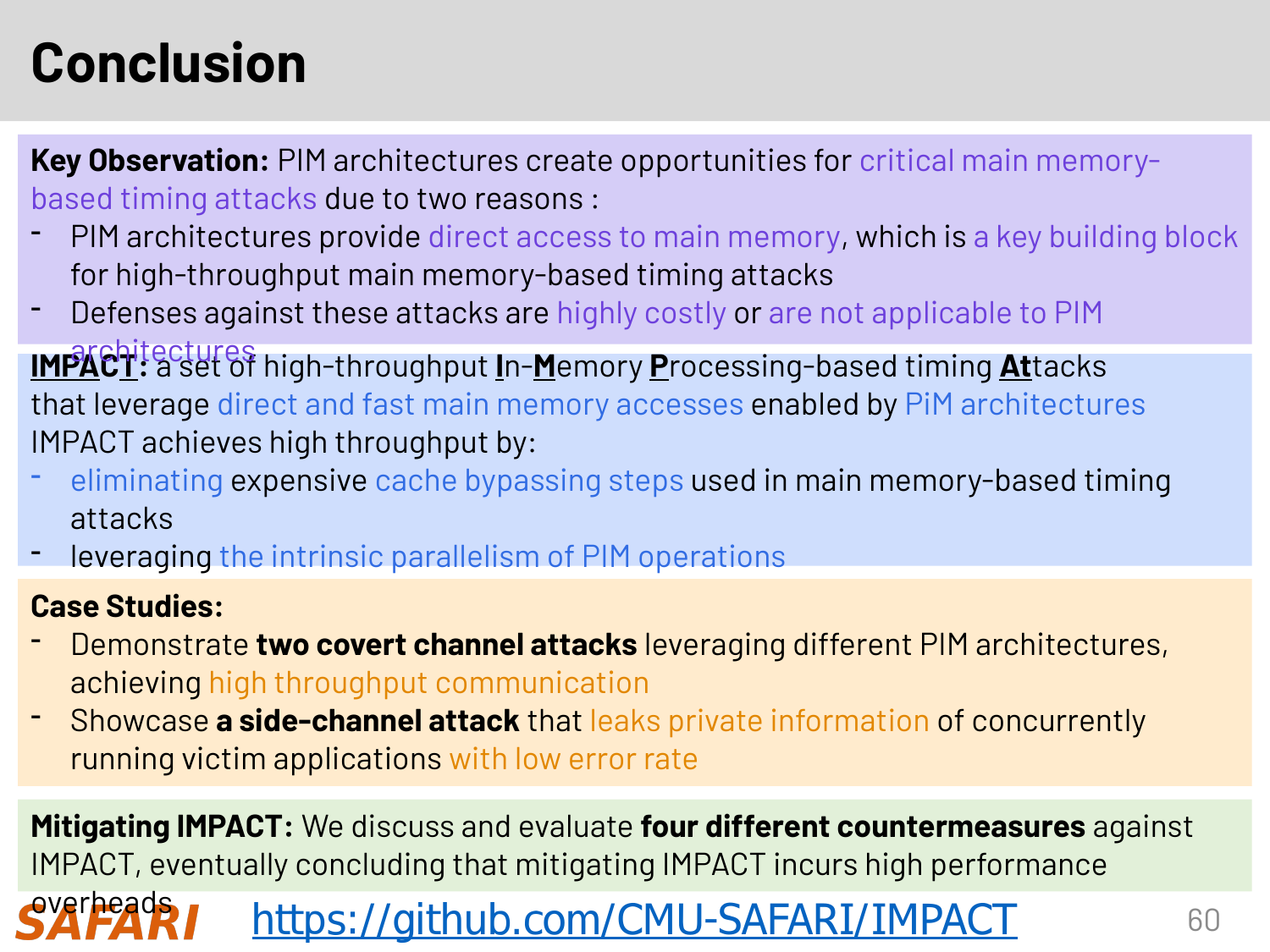

# Conclusion
Key Observation: PIM architectures create opportunities for critical main memory-based timing attacks due to two reasons :
PIM architectures provide direct access to main memory, which is a key building block for high-throughput main memory-based timing attacks
Defenses against these attacks are highly costly or are not applicable to PIM architectures
IMPACT: a set of high-throughput In-Memory Processing-based timing Attacks
that leverage direct and fast main memory accesses enabled by PiM architectures
IMPACT achieves high throughput by:
eliminating expensive cache bypassing steps used in main memory-based timing attacks
leveraging the intrinsic parallelism of PIM operations
Case Studies:
Demonstrate two covert channel attacks leveraging different PIM architectures,
achieving high throughput communication
Showcase a side-channel attack that leaks private information of concurrently running victim applications with low error rate
Mitigating IMPACT: We discuss and evaluate four different countermeasures against IMPACT, eventually concluding that mitigating IMPACT incurs high performance overheads
https://github.com/CMU-SAFARI/IMPACT
60